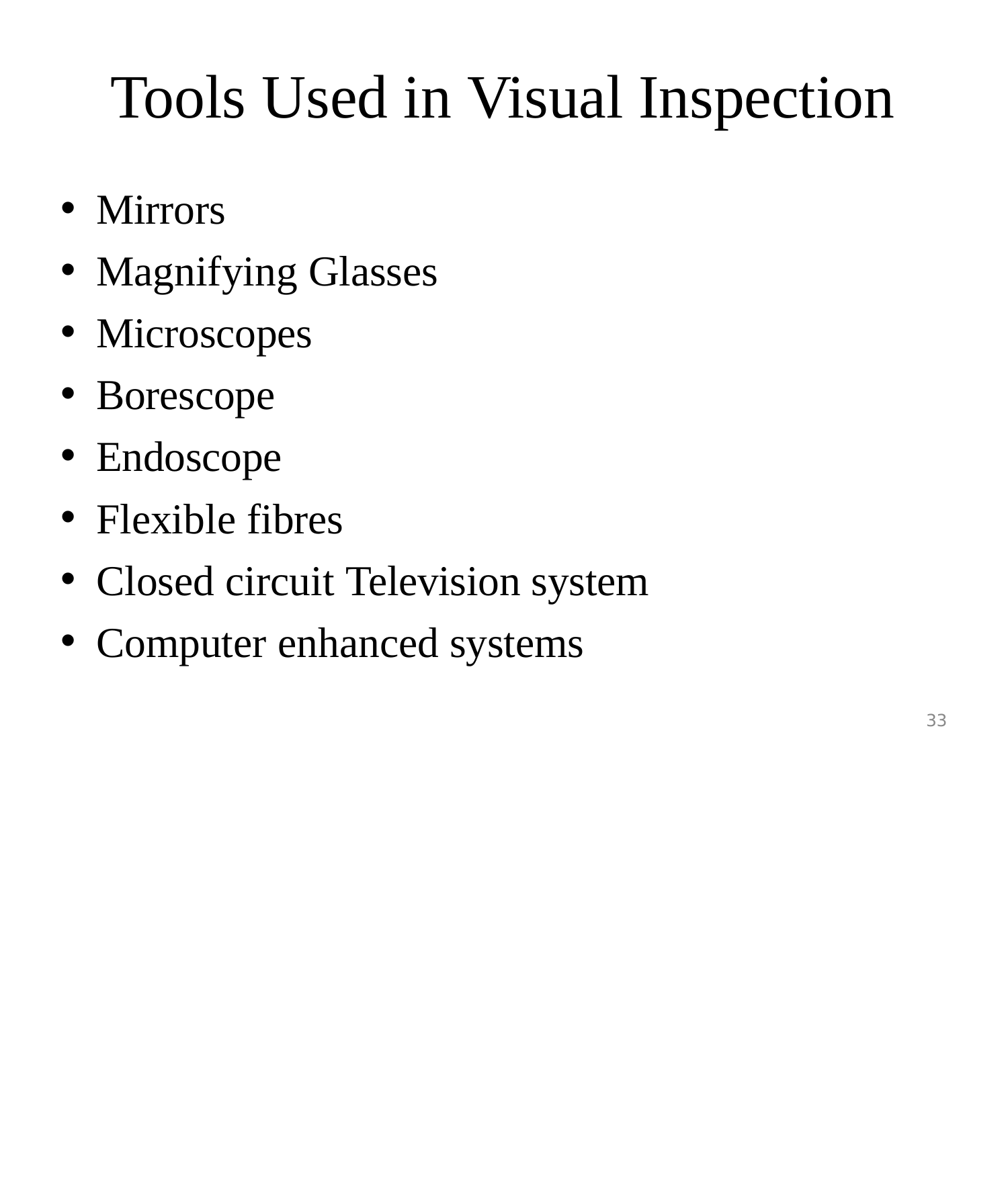

# Tools Used in Visual Inspection
Mirrors
Magnifying Glasses
Microscopes
Borescope
Endoscope
Flexible fibres
Closed circuit Television system
Computer enhanced systems
33